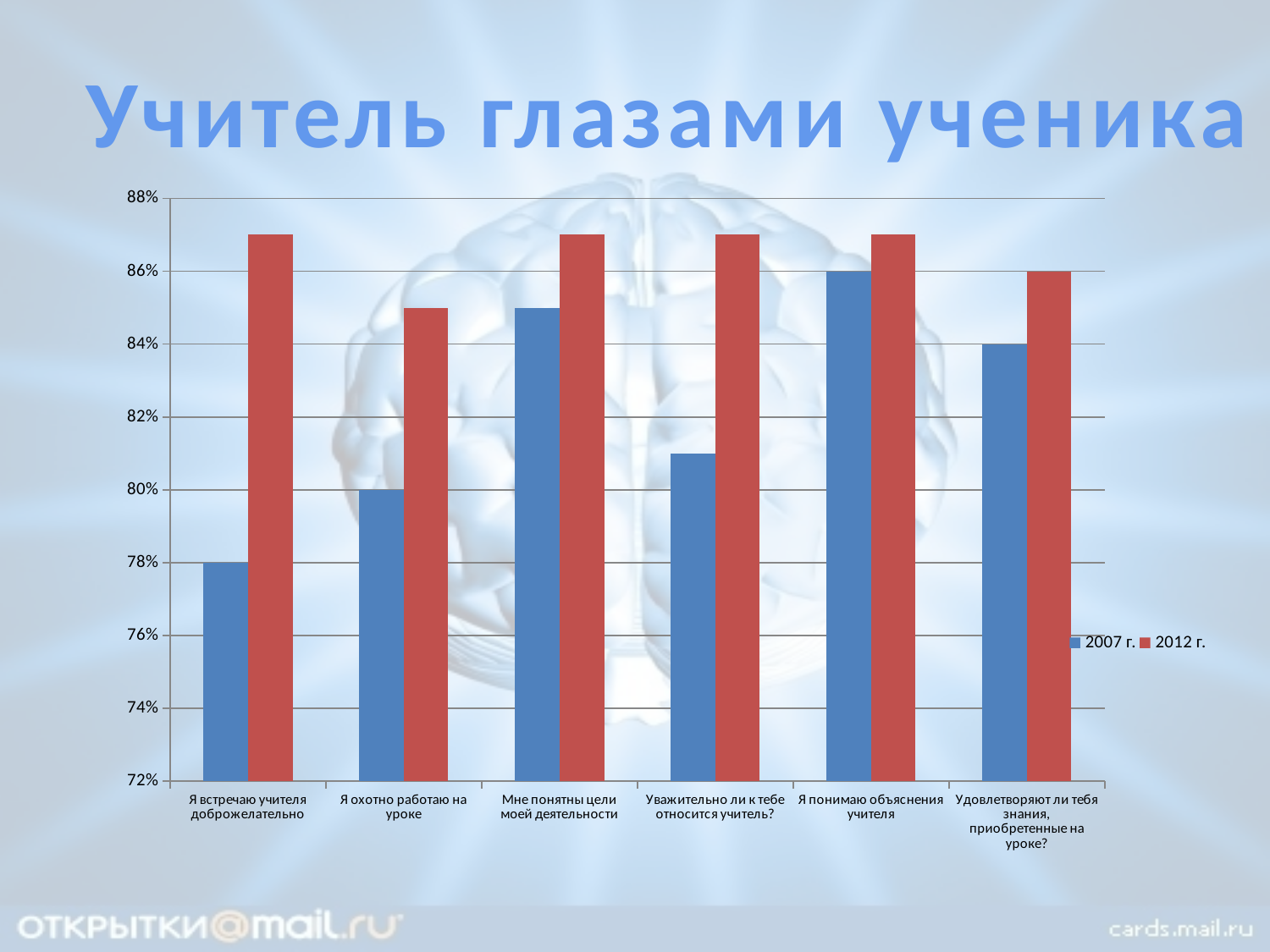

Учитель глазами ученика

### Chart

| Category | 2007 г. | 2012 г. |
|---|---|---|
| Я встречаю учителя доброжелательно | 0.78 | 0.8700000000000008 |
| Я охотно работаю на уроке | 0.8 | 0.8500000000000006 |
| Мне понятны цели моей деятельности | 0.8500000000000006 | 0.8700000000000008 |
| Уважительно ли к тебе относится учитель? | 0.81 | 0.8700000000000008 |
| Я понимаю объяснения учителя | 0.8600000000000007 | 0.8700000000000008 |
| Удовлетворяют ли тебя знания, приобретенные на уроке? | 0.8400000000000006 | 0.8600000000000007 |